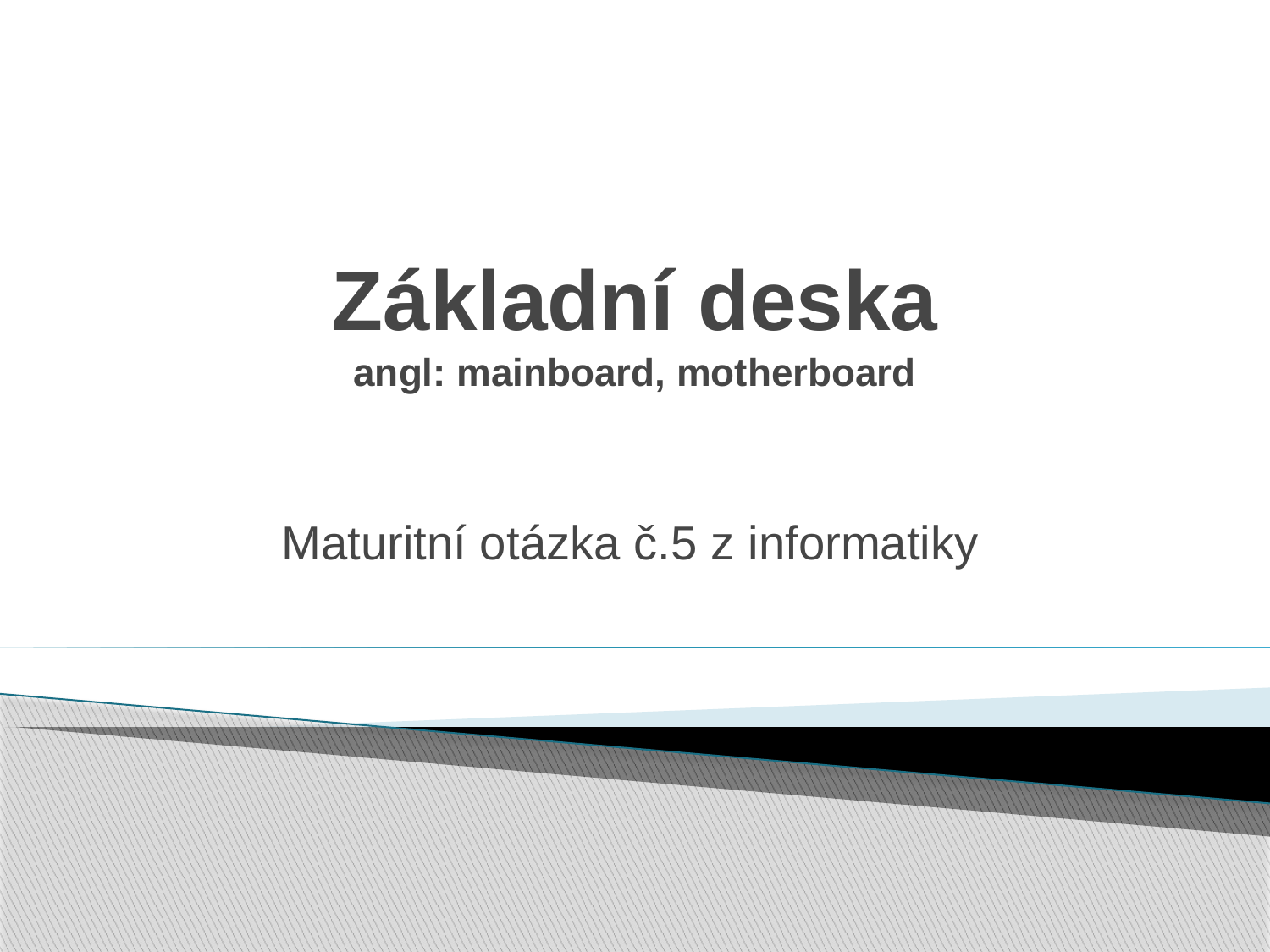

# Základní deska angl: mainboard, motherboard
Maturitní otázka č.5 z informatiky